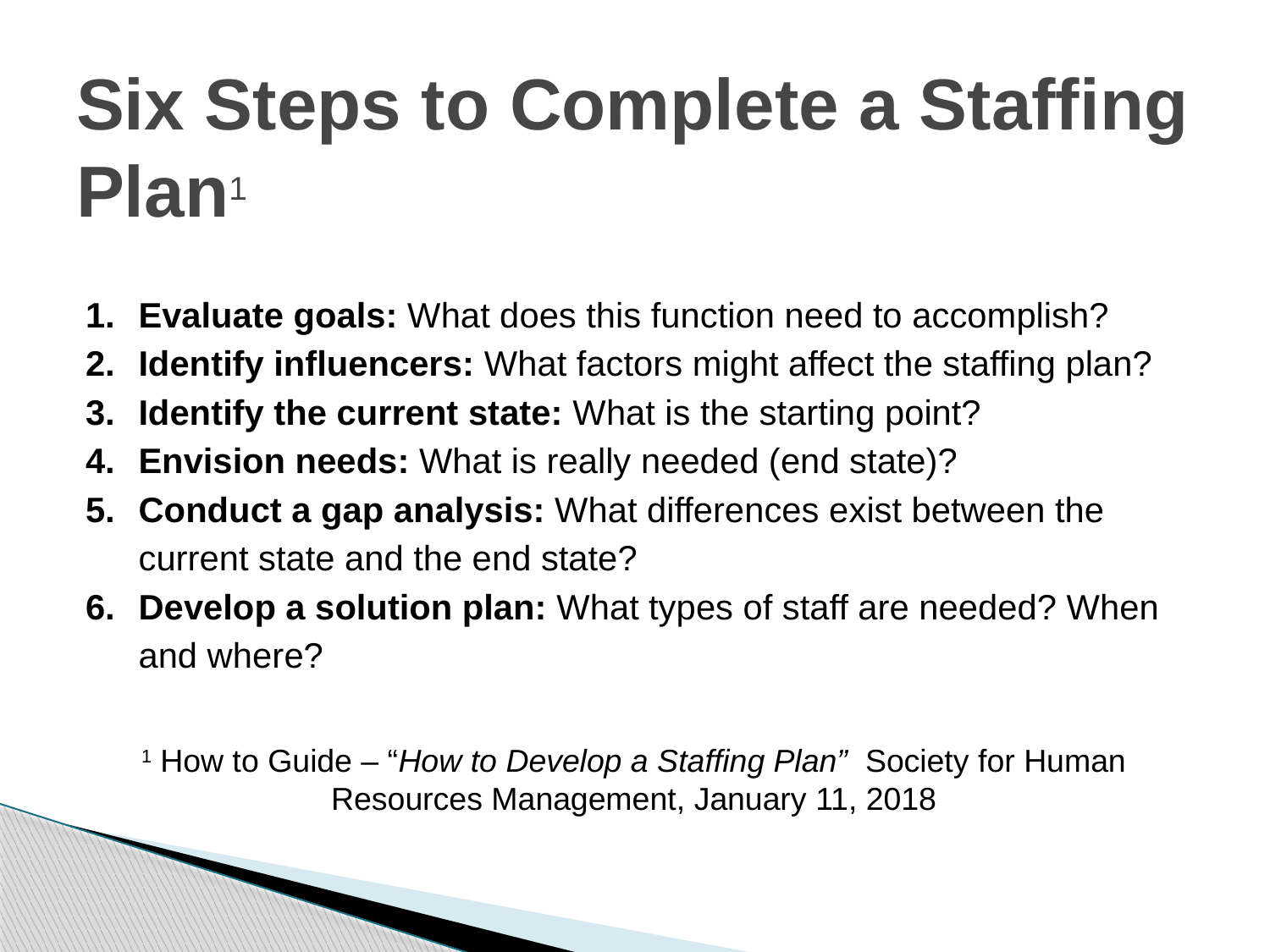

# Six Steps to Complete a Staffing Plan1
Evaluate goals: What does this function need to accomplish?
Identify influencers: What factors might affect the staffing plan?
Identify the current state: What is the starting point?
Envision needs: What is really needed (end state)?
Conduct a gap analysis: What differences exist between the current state and the end state?
Develop a solution plan: What types of staff are needed? When and where?

1 How to Guide – “How to Develop a Staffing Plan”  Society for Human Resources Management, January 11, 2018